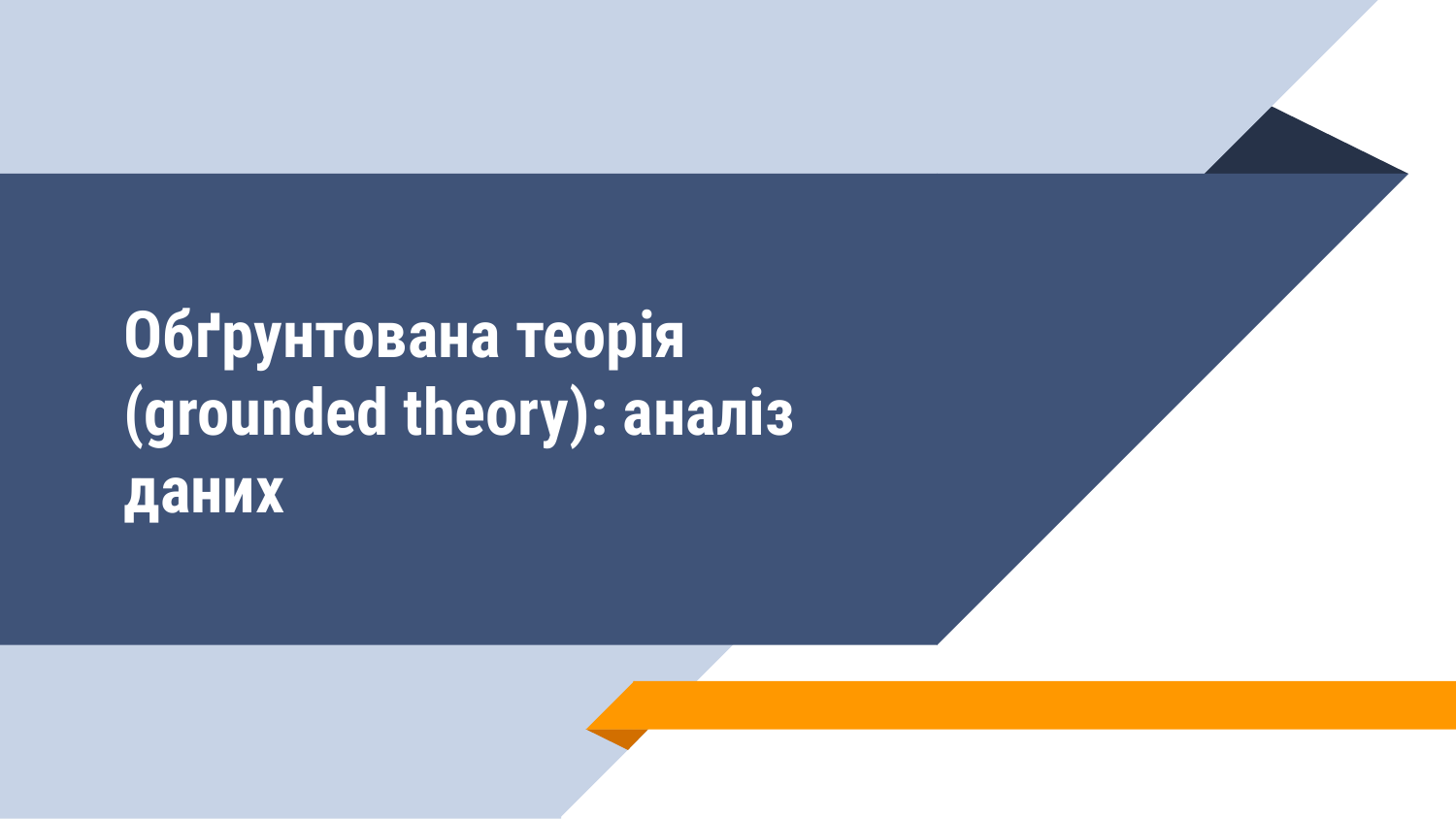

# Обґрунтована теорія (grounded theory): аналіз даних